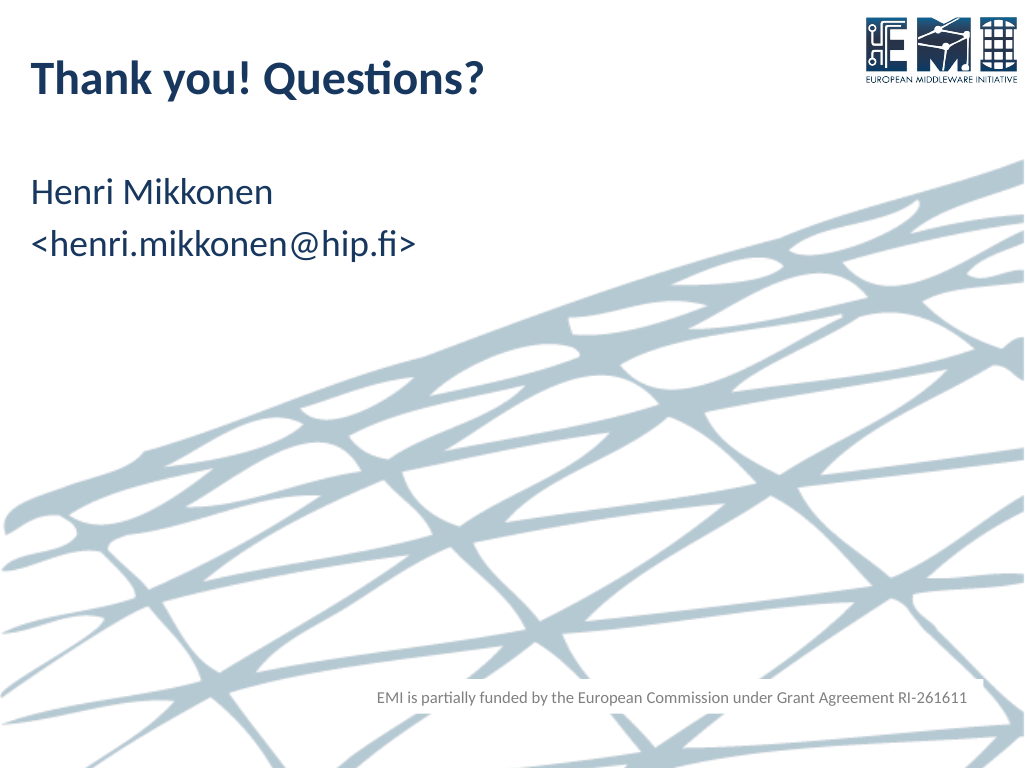

# Thank you! Questions?
Henri Mikkonen
<henri.mikkonen@hip.fi>